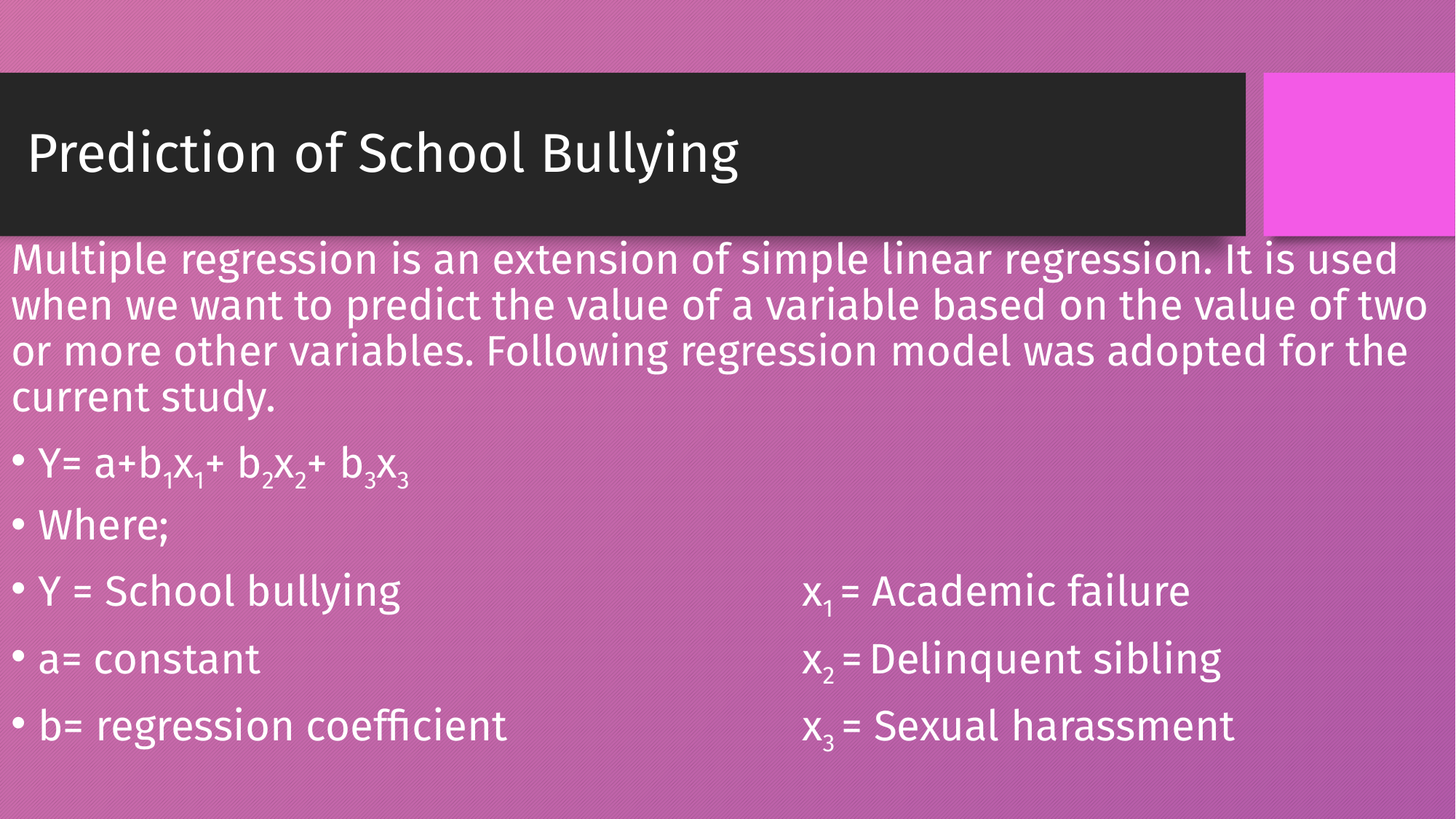

# Prediction of School Bullying
Multiple regression is an extension of simple linear regression. It is used when we want to predict the value of a variable based on the value of two or more other variables. Following regression model was adopted for the current study.
Y= a+b1x1+ b2x2+ b3x3
Where;
Y = School bullying				x1 = Academic failure
a= constant 					x2 = Delinquent sibling
b= regression coefficient			x3 = Sexual harassment